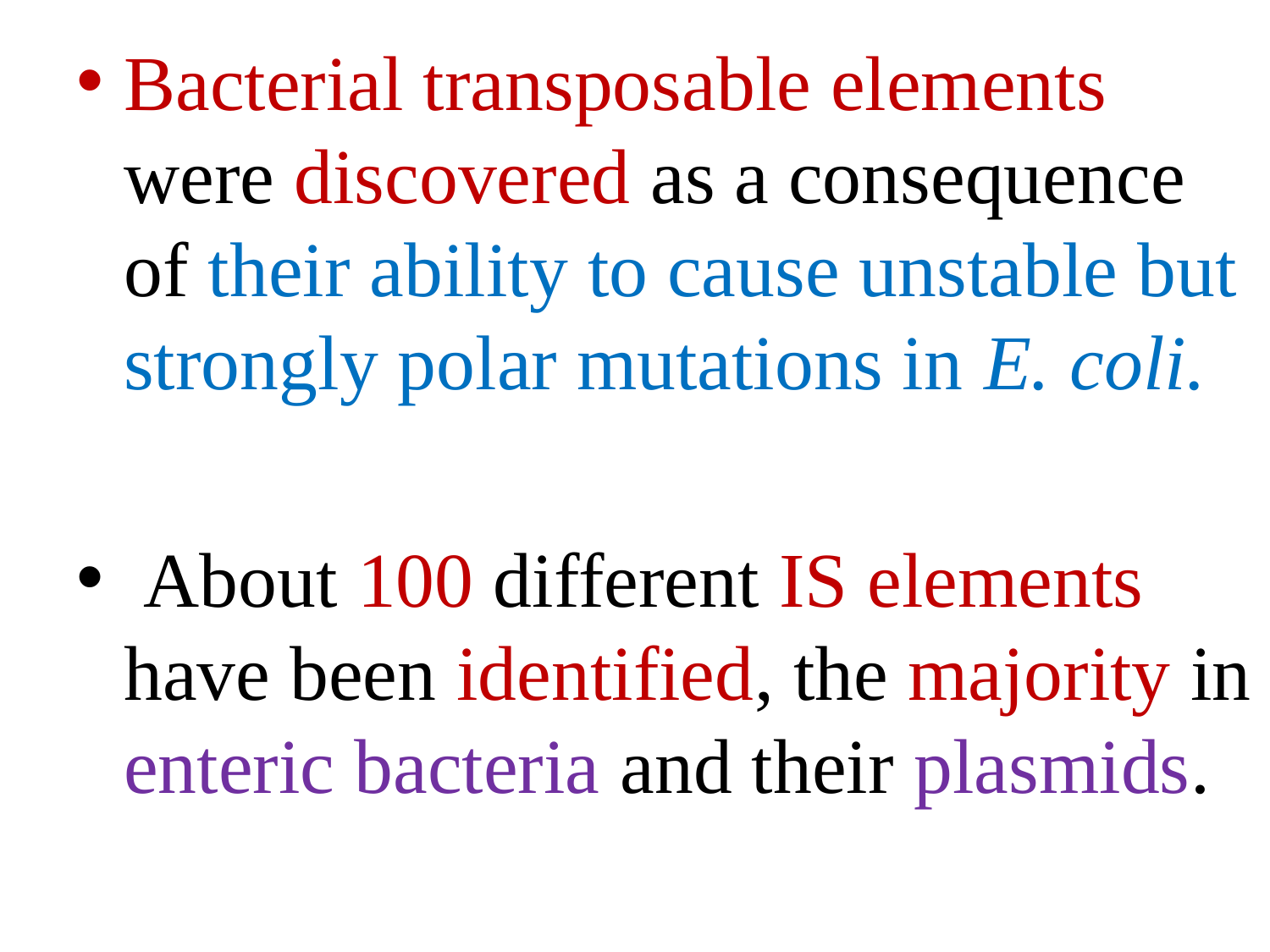

Bacterial transposable elements were discovered as a consequence of their ability to cause unstable but strongly polar mutations in E. coli.

 About 100 different IS elements have been identified, the majority in enteric bacteria and their plasmids.

#